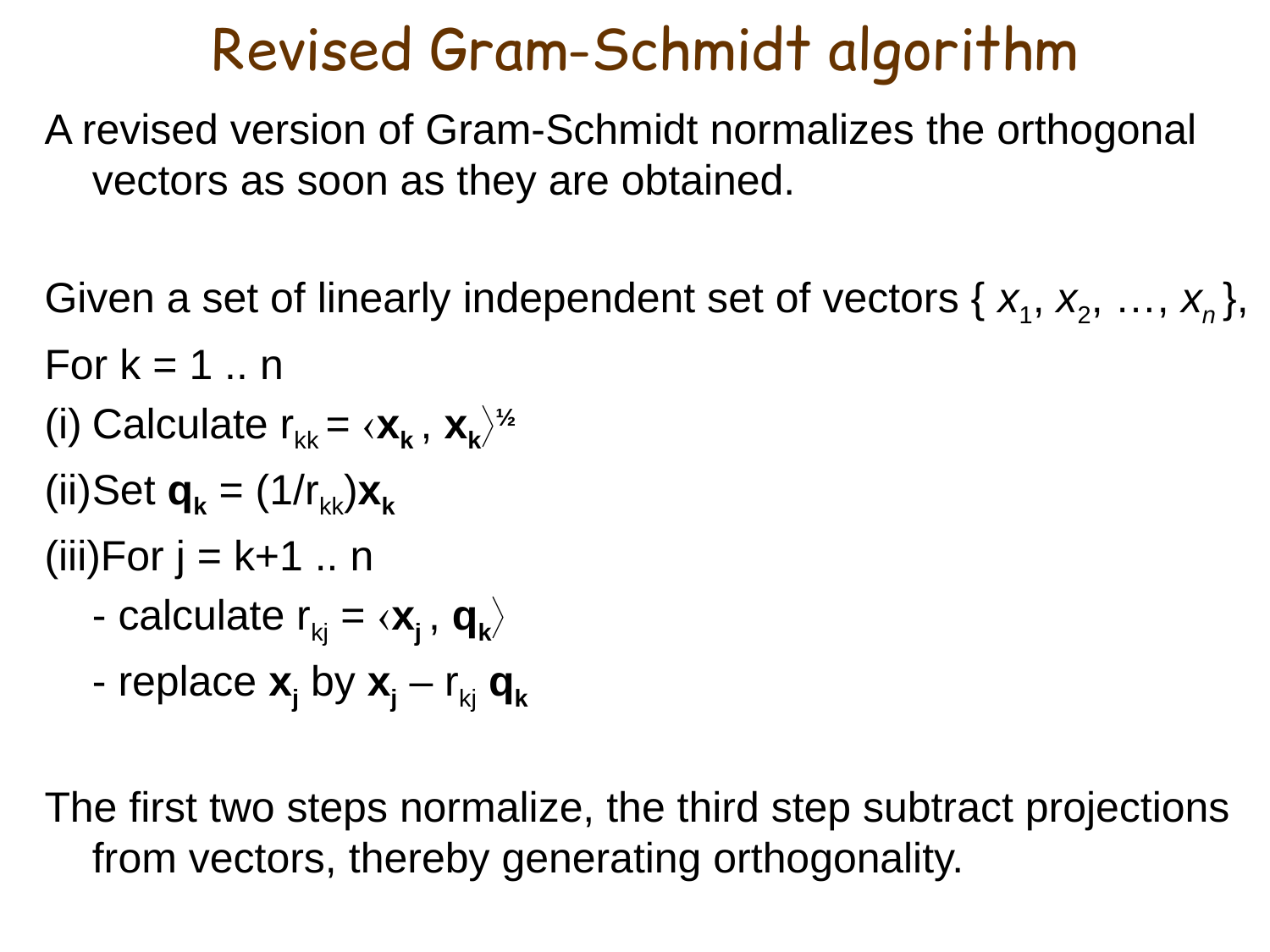

# Revised Gram-Schmidt algorithm
A revised version of Gram-Schmidt normalizes the orthogonal vectors as soon as they are obtained.

Given a set of linearly independent set of vectors { x1, x2, …, xn },
For k = 1 .. n
Calculate rkk = 〈xk , xk〉½
Set qk = (1/rkk)xk
For j = k+1 .. n
	- calculate rkj = 〈xj , qk〉
	- replace xj by xj – rkj qk

The first two steps normalize, the third step subtract projections from vectors, thereby generating orthogonality.